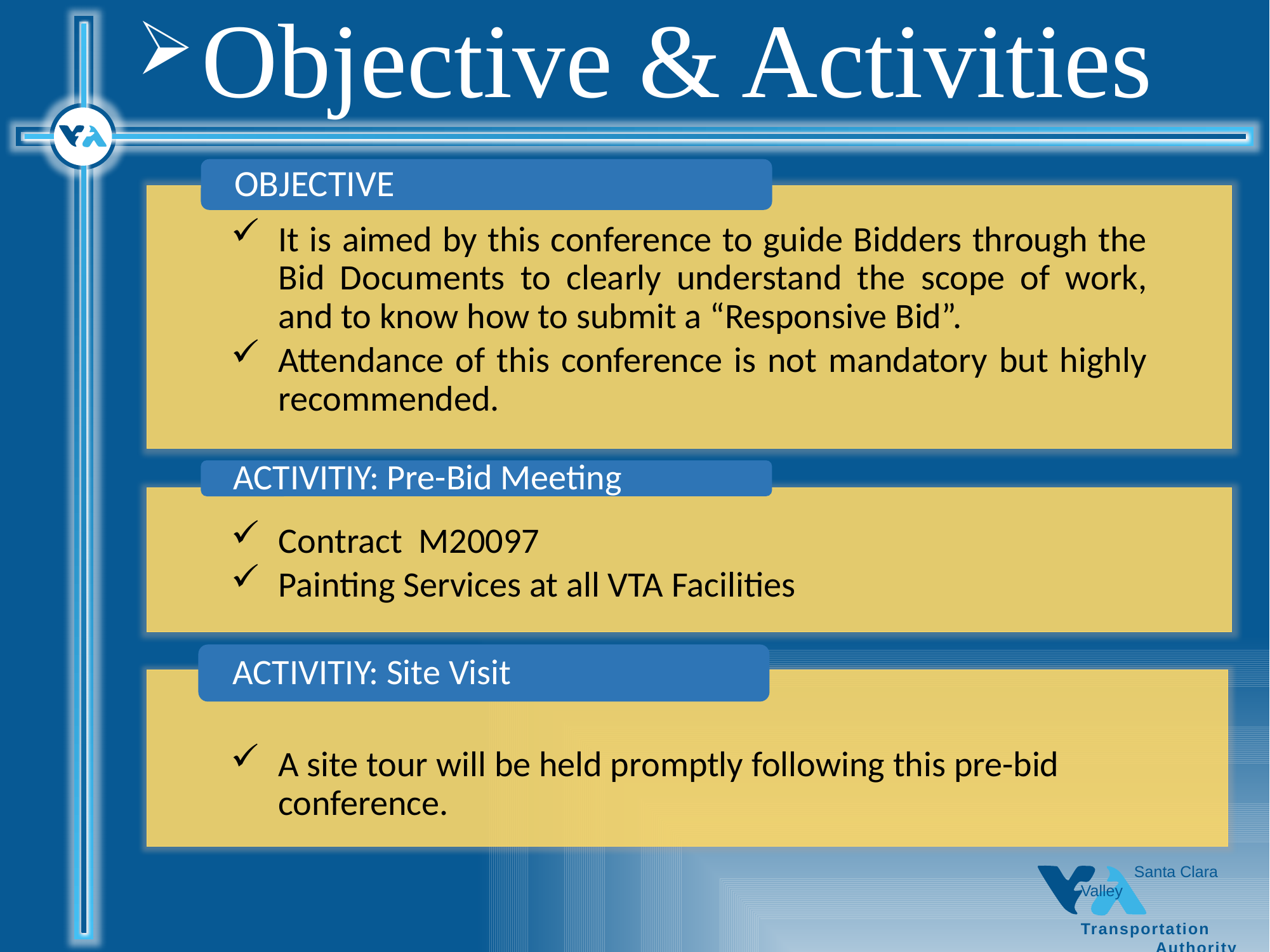

# Objective & Activities
It is aimed by this conference to guide Bidders through the Bid Documents to clearly understand the scope of work, and to know how to submit a “Responsive Bid”.
Attendance of this conference is not mandatory but highly recommended.
OBJECTIVE
Contract  M20097
Painting Services at all VTA Facilities

ACTIVITIY: Pre-Bid Meeting
A site tour will be held promptly following this pre-bid conference.
ACTIVITIY: Site Visit
            Santa Clara Valley
              Transportation
             Authority

Solutions that move you